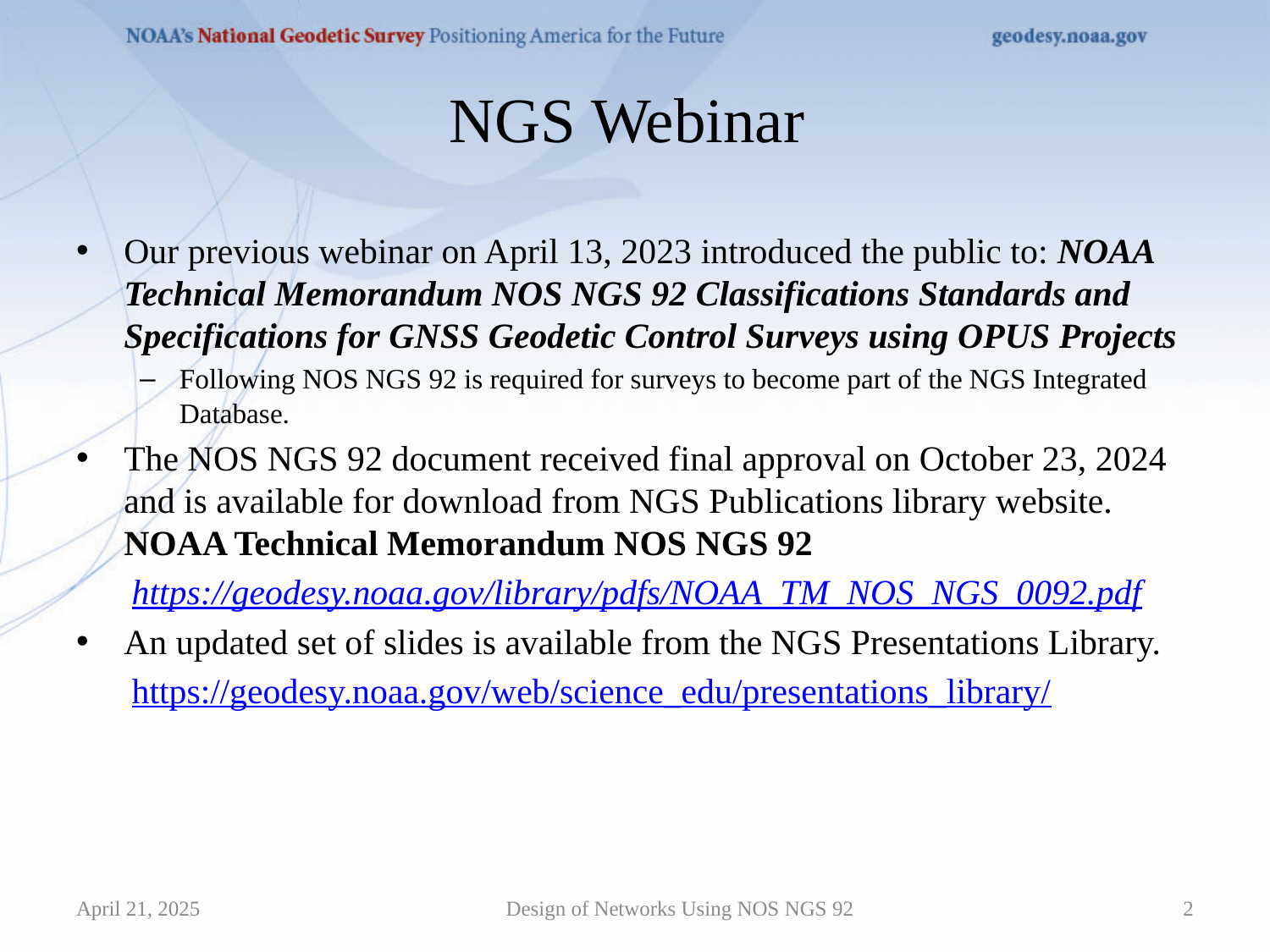

# NGS Webinar
Our previous webinar on April 13, 2023 introduced the public to: NOAA Technical Memorandum NOS NGS 92 Classifications Standards and Specifications for GNSS Geodetic Control Surveys using OPUS Projects
Following NOS NGS 92 is required for surveys to become part of the NGS Integrated Database.
The NOS NGS 92 document received final approval on October 23, 2024 and is available for download from NGS Publications library website. NOAA Technical Memorandum NOS NGS 92
https://geodesy.noaa.gov/library/pdfs/NOAA_TM_NOS_NGS_0092.pdf
An updated set of slides is available from the NGS Presentations Library.
https://geodesy.noaa.gov/web/science_edu/presentations_library/

April 21, 2025
Design of Networks Using NOS NGS 92
2